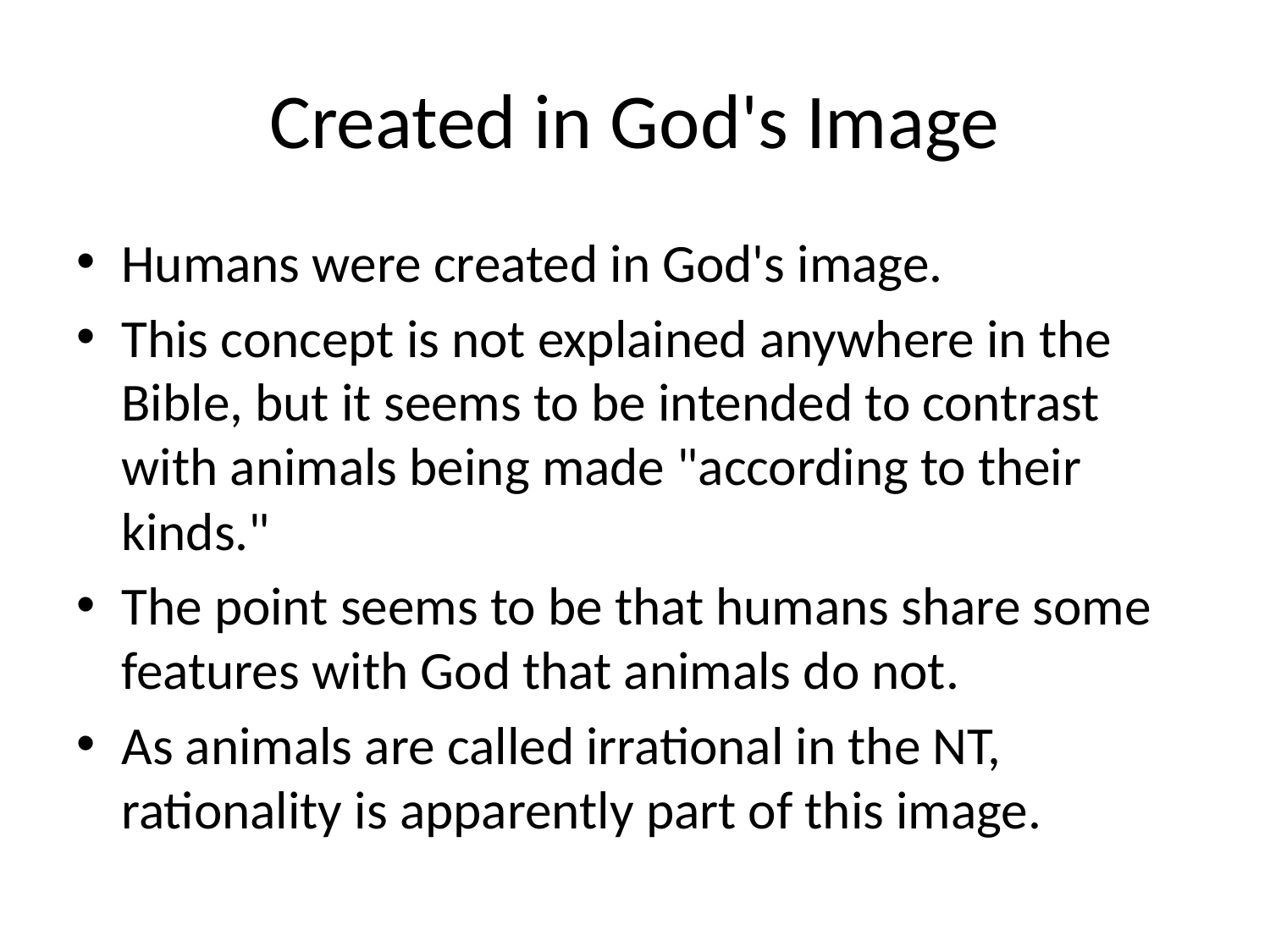

# Created in God's Image
Humans were created in God's image.
This concept is not explained anywhere in the Bible, but it seems to be intended to contrast with animals being made "according to their kinds."
The point seems to be that humans share some features with God that animals do not.
As animals are called irrational in the NT, rationality is apparently part of this image.